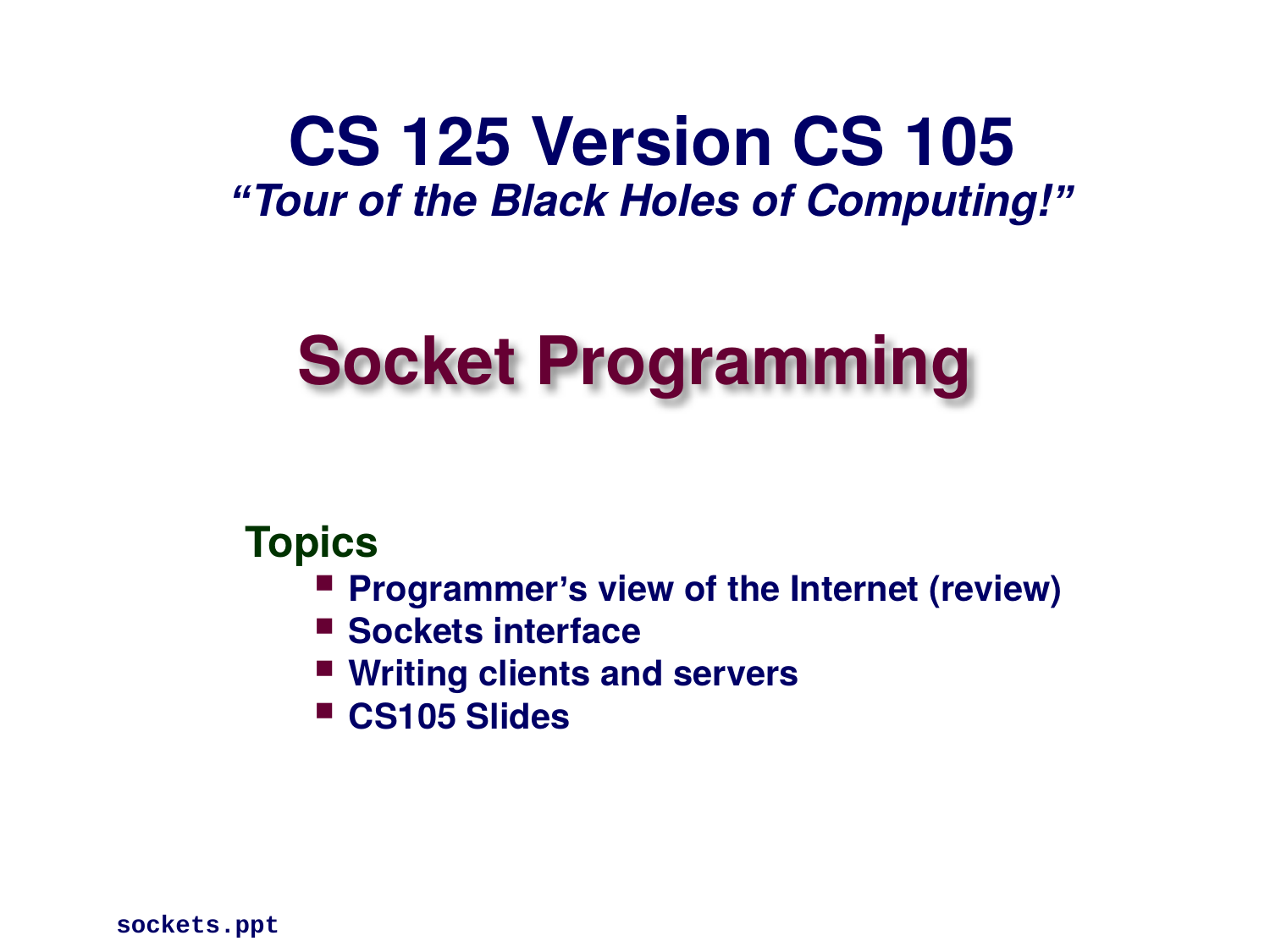

CS 125 Version CS 105
“Tour of the Black Holes of Computing!”
# Socket Programming
Topics
Programmer’s view of the Internet (review)
Sockets interface
Writing clients and servers
CS105 Slides

sockets.ppt